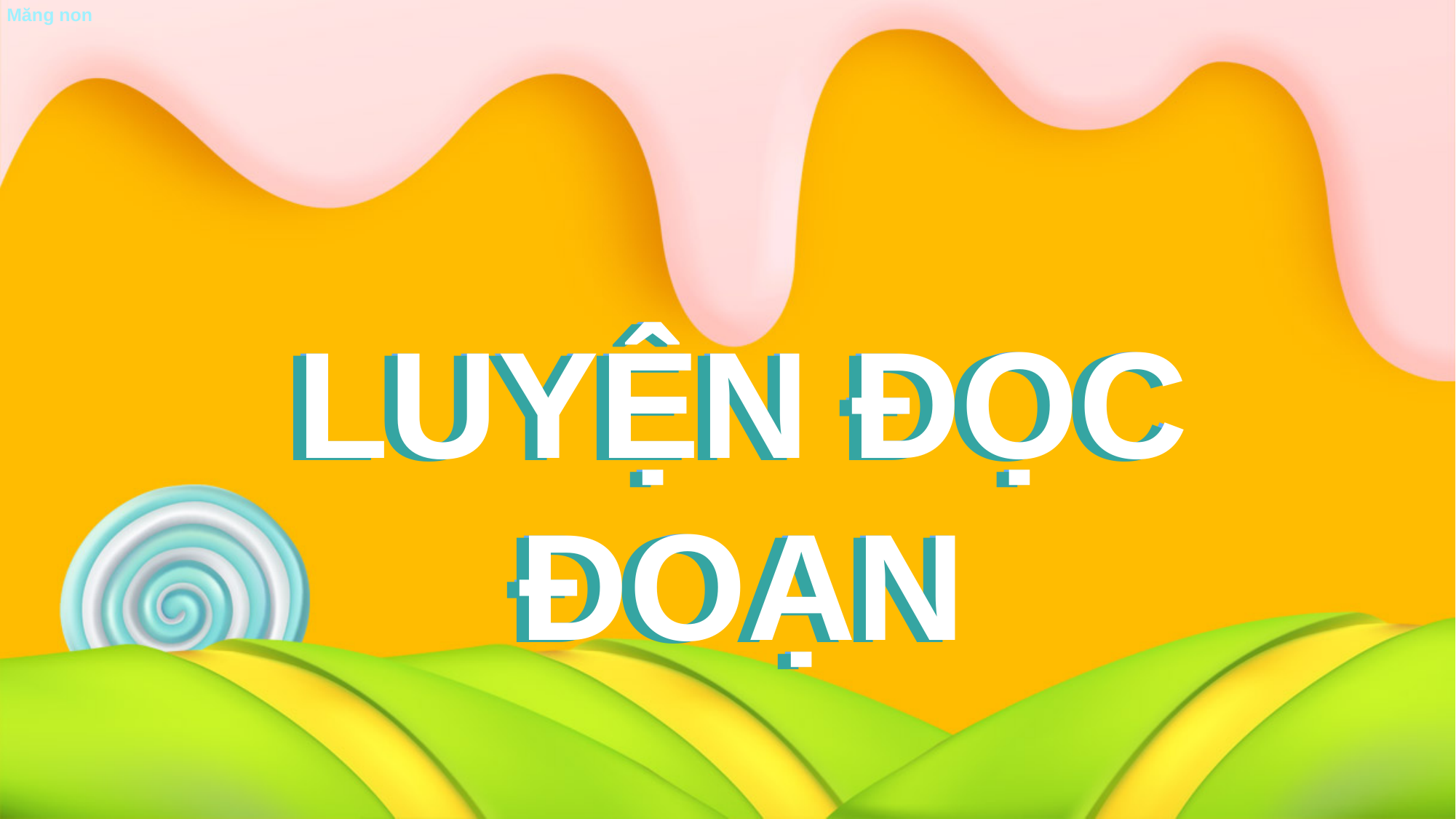

LUYỆN ĐỌC ĐOẠN
LUYỆN ĐỌC ĐOẠN
LUYỆN ĐỌC ĐOẠN